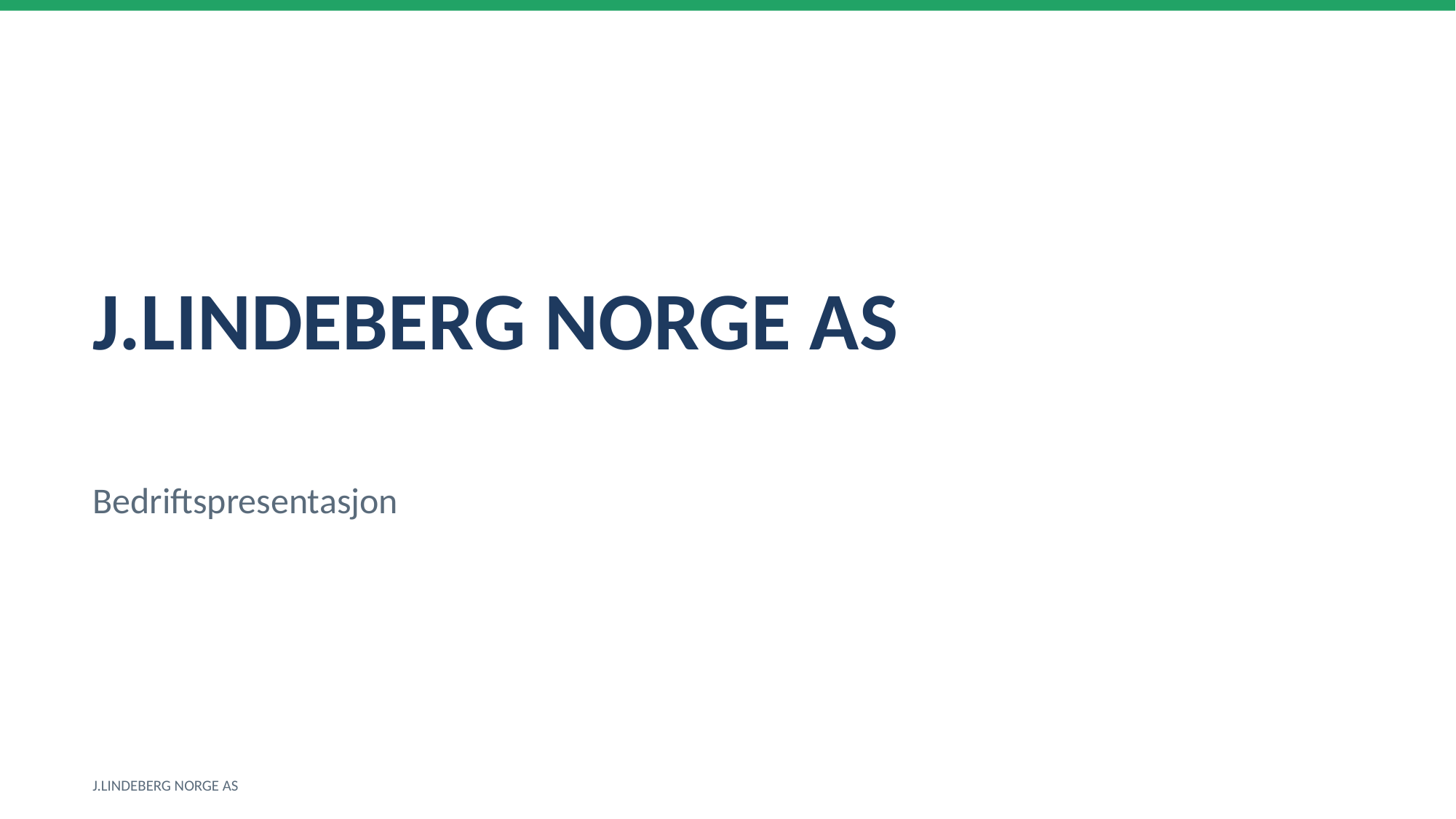

J.LINDEBERG NORGE AS
Bedriftspresentasjon
J.LINDEBERG NORGE AS